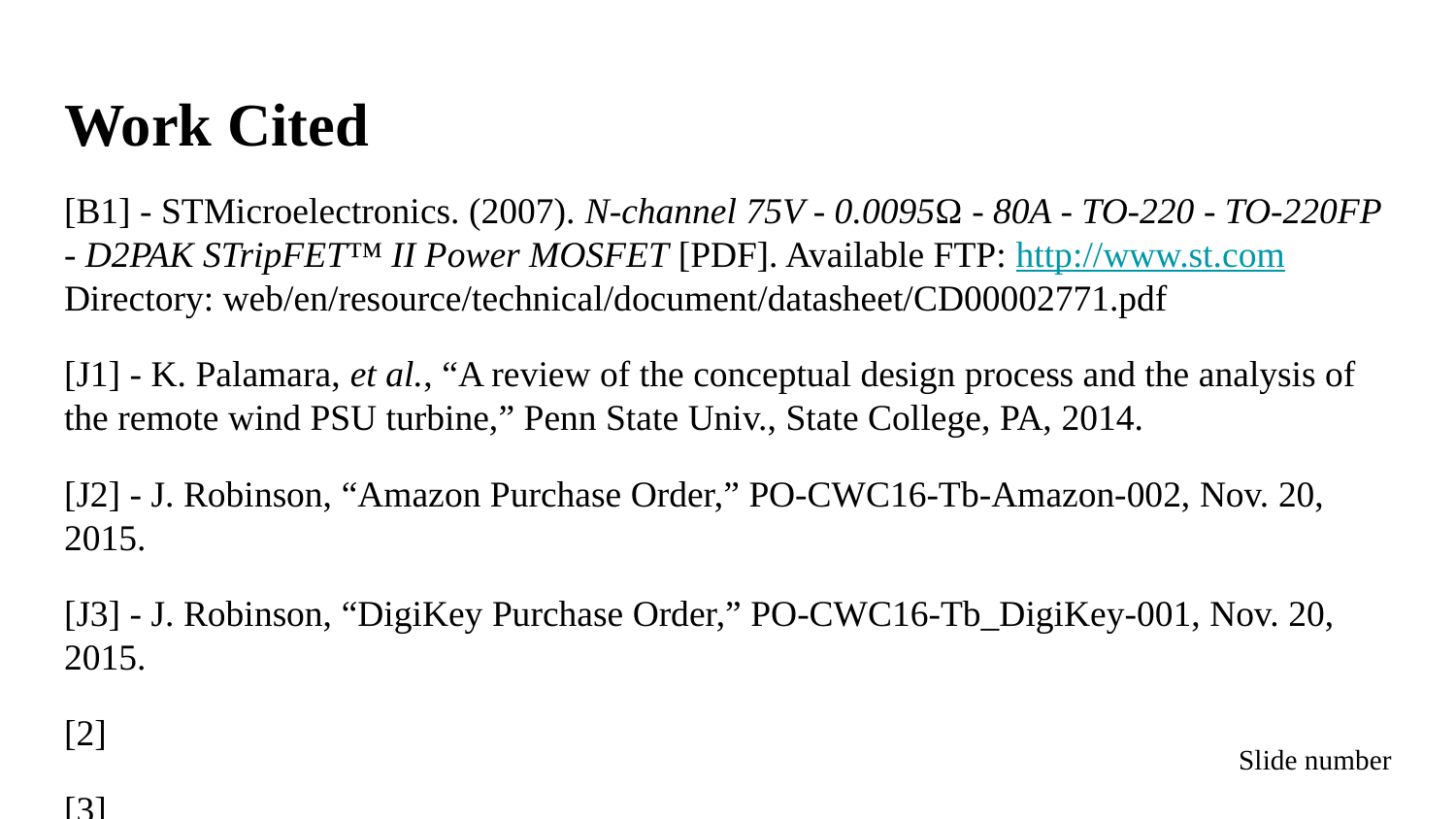

# Work Cited
[B1] - STMicroelectronics. (2007). N-channel 75V - 0.0095Ω - 80A - TO-220 - TO-220FP - D2PAK STripFET™ II Power MOSFET [PDF]. Available FTP: http://www.st.com Directory: web/en/resource/technical/document/datasheet/CD00002771.pdf
[J1] - K. Palamara, et al., “A review of the conceptual design process and the analysis of the remote wind PSU turbine,” Penn State Univ., State College, PA, 2014.
[J2] - J. Robinson, “Amazon Purchase Order,” PO-CWC16-Tb-Amazon-002, Nov. 20, 2015.
[J3] - J. Robinson, “DigiKey Purchase Order,” PO-CWC16-Tb_DigiKey-001, Nov. 20, 2015.
[2]
[3]
[4]
[5]
...
Slide number